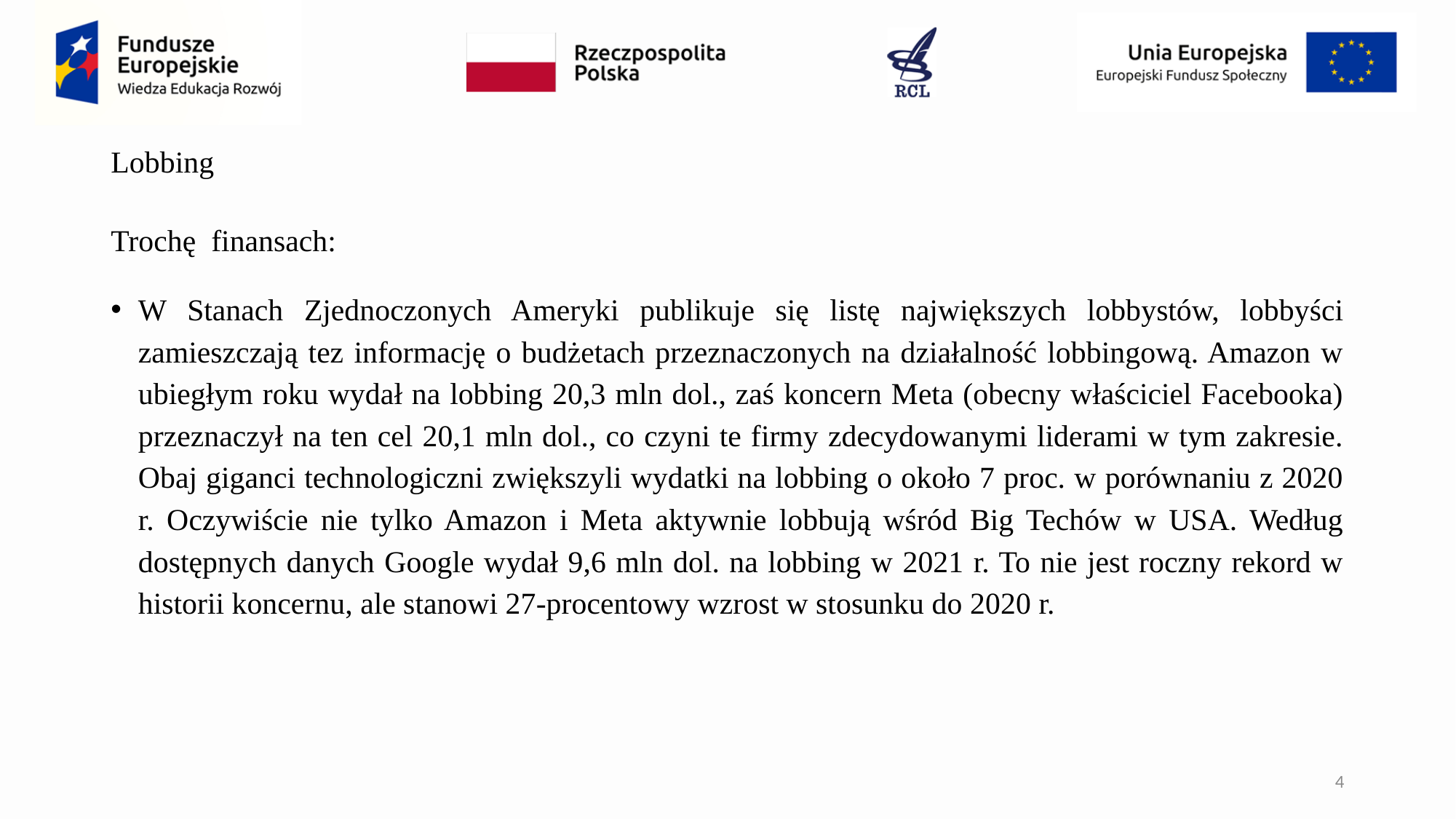

# Lobbing
Trochę  finansach:
W Stanach Zjednoczonych Ameryki publikuje się listę największych lobbystów, lobbyści zamieszczają tez informację o budżetach przeznaczonych na działalność lobbingową. Amazon w ubiegłym roku wydał na lobbing 20,3 mln dol., zaś koncern Meta (obecny właściciel Facebooka) przeznaczył na ten cel 20,1 mln dol., co czyni te firmy zdecydowanymi liderami w tym zakresie. Obaj giganci technologiczni zwiększyli wydatki na lobbing o około 7 proc. w porównaniu z 2020 r. Oczywiście nie tylko Amazon i Meta aktywnie lobbują wśród Big Techów w USA. Według dostępnych danych Google wydał 9,6 mln dol. na lobbing w 2021 r. To nie jest roczny rekord w historii koncernu, ale stanowi 27-procentowy wzrost w stosunku do 2020 r.

4